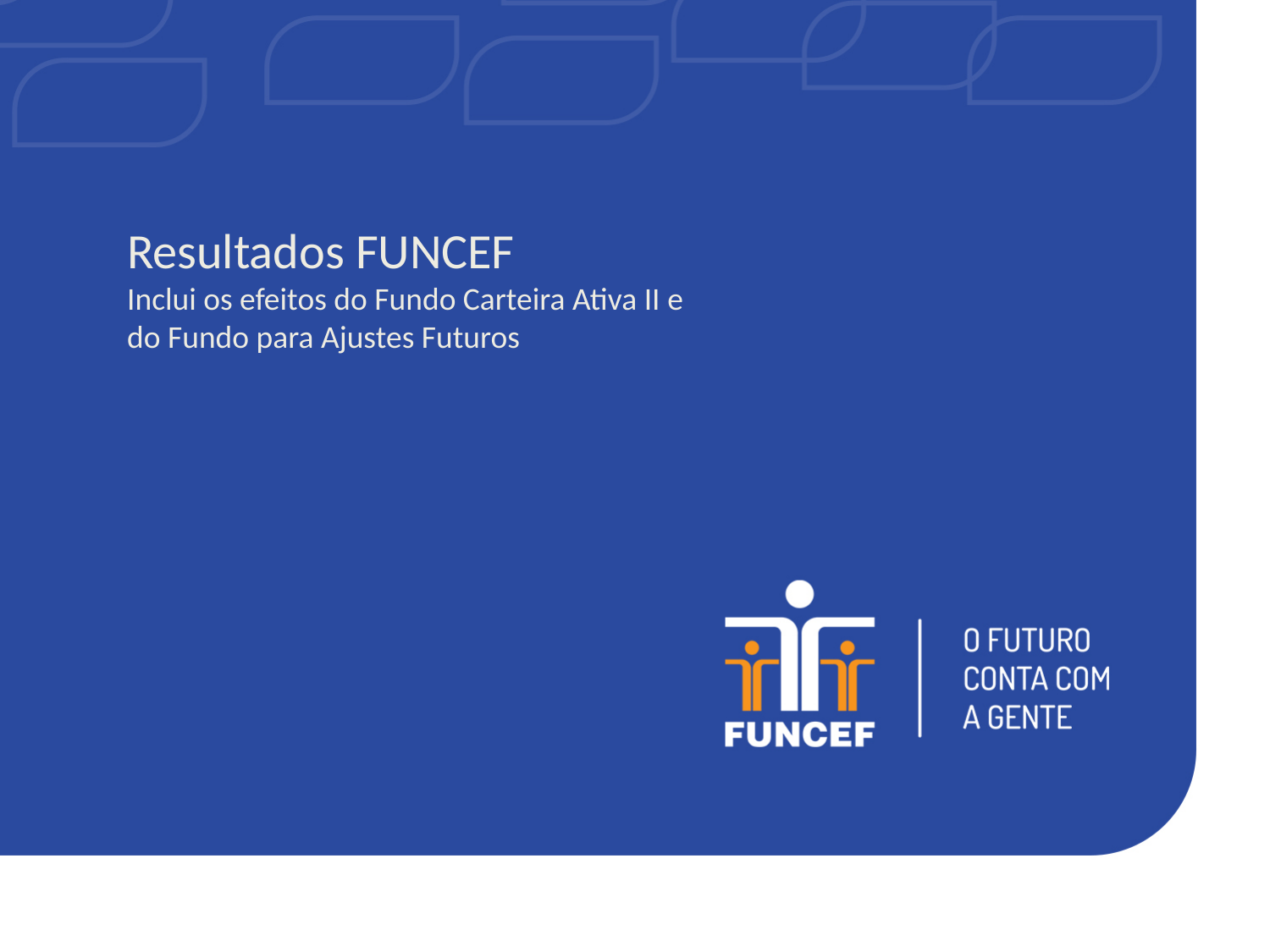

# Resultados FUNCEF Inclui os efeitos do Fundo Carteira Ativa II e do Fundo para Ajustes Futuros